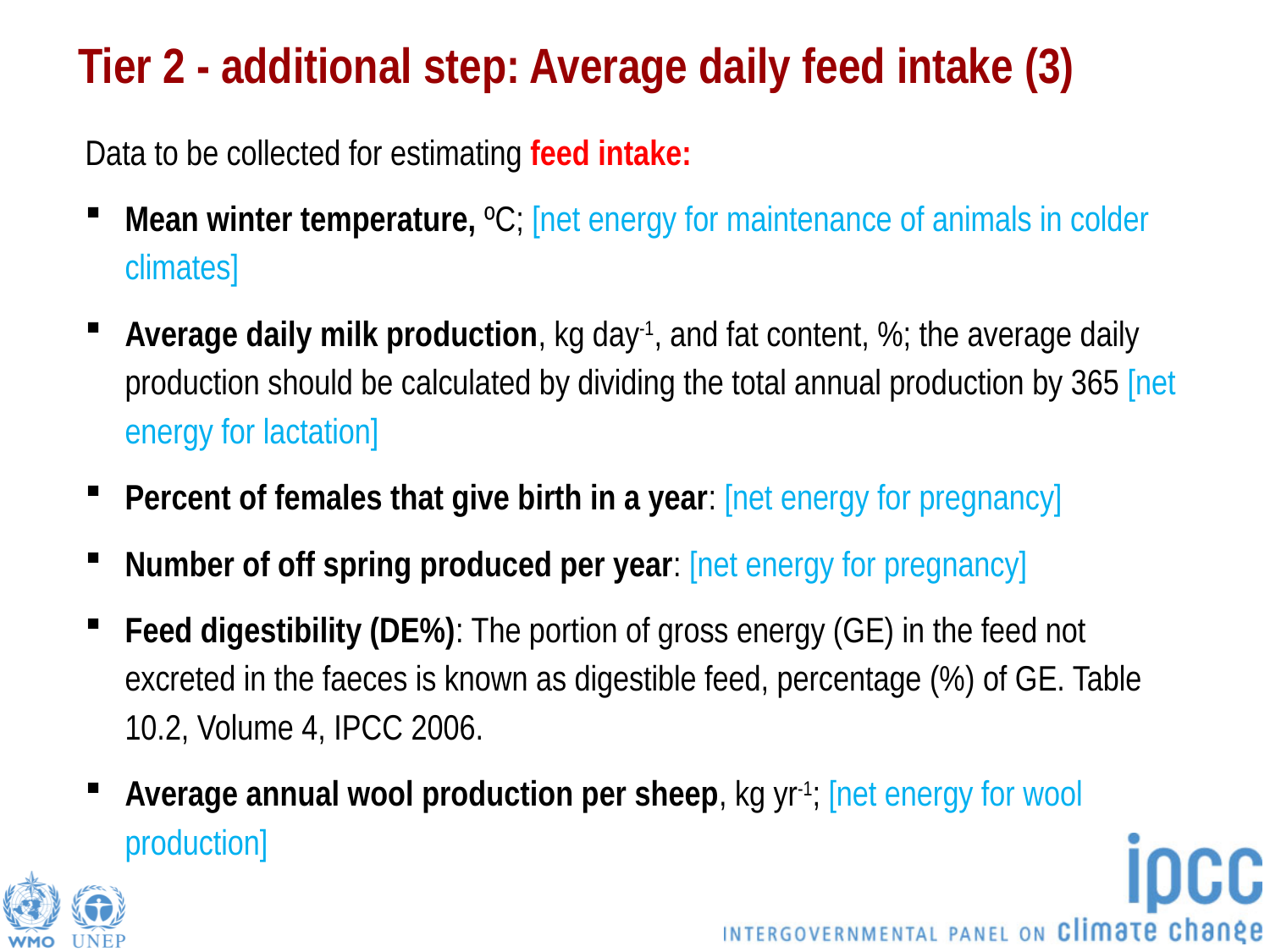

# Tier 2 - additional step: Average daily feed intake (3)
Data to be collected for estimating feed intake:
Mean winter temperature, ºC; [net energy for maintenance of animals in colder climates]
Average daily milk production, kg day-1, and fat content, %; the average daily production should be calculated by dividing the total annual production by 365 [net energy for lactation]
Percent of females that give birth in a year: [net energy for pregnancy]
Number of off spring produced per year: [net energy for pregnancy]
Feed digestibility (DE%): The portion of gross energy (GE) in the feed not excreted in the faeces is known as digestible feed, percentage (%) of GE. Table 10.2, Volume 4, IPCC 2006.
Average annual wool production per sheep, kg yr-1; [net energy for wool production]